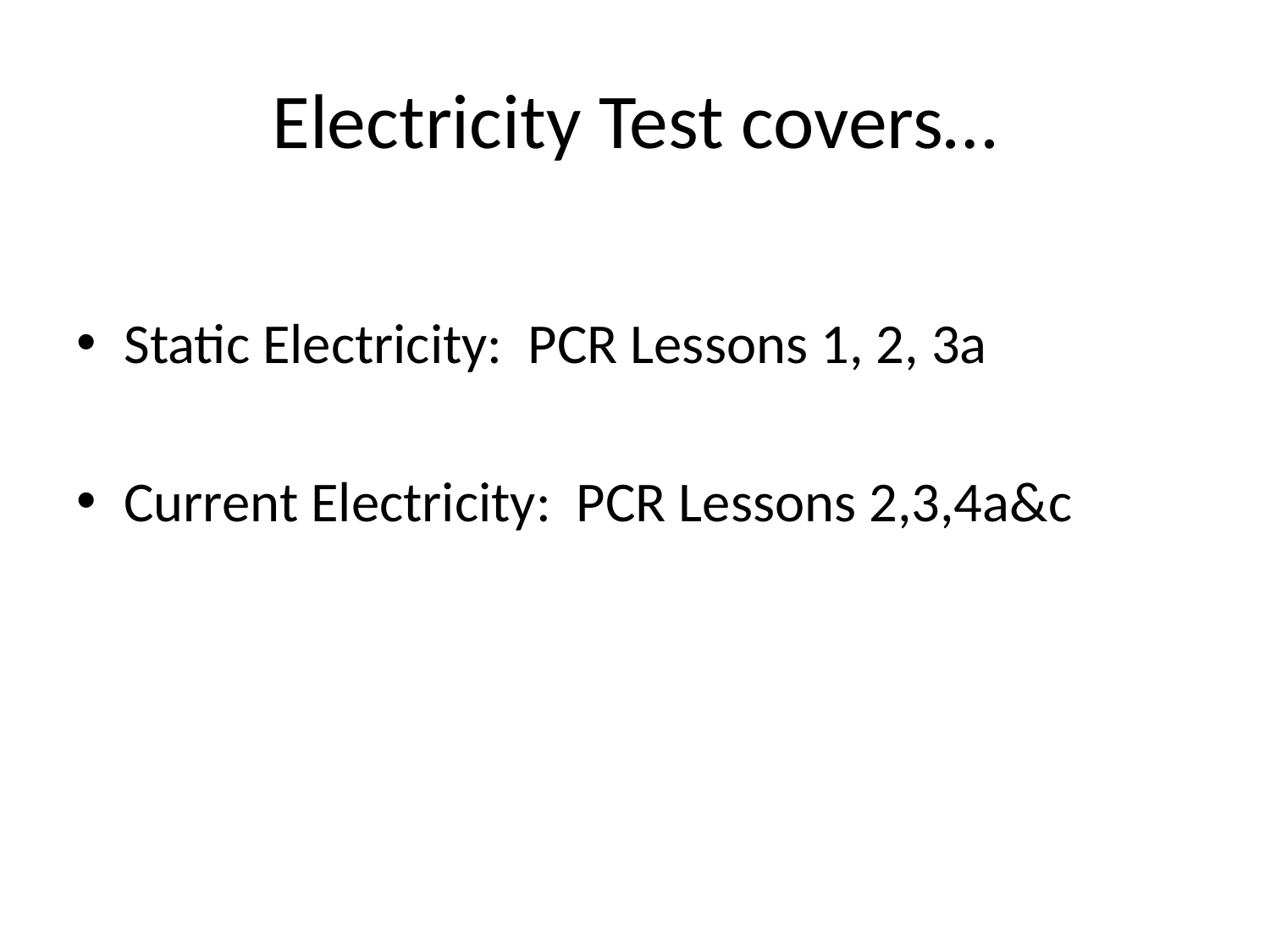

# Electricity Test covers…

Static Electricity:  PCR Lessons 1, 2, 3a

Current Electricity:  PCR Lessons 2,3,4a&c